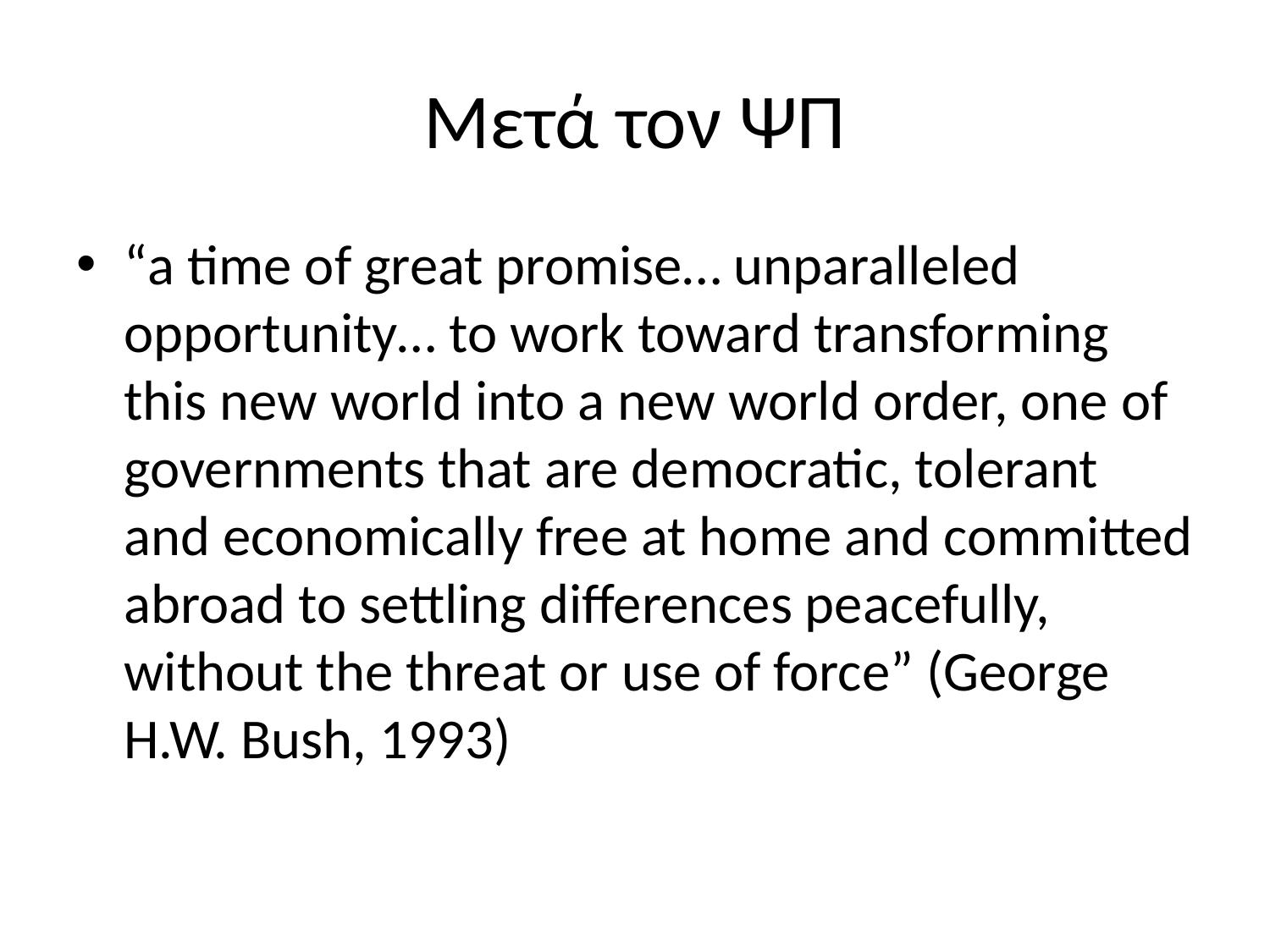

# Μετά τον ΨΠ
“a time of great promise… unparalleled opportunity… to work toward transforming this new world into a new world order, one of governments that are democratic, tolerant and economically free at home and committed abroad to settling differences peacefully, without the threat or use of force” (George H.W. Bush, 1993)